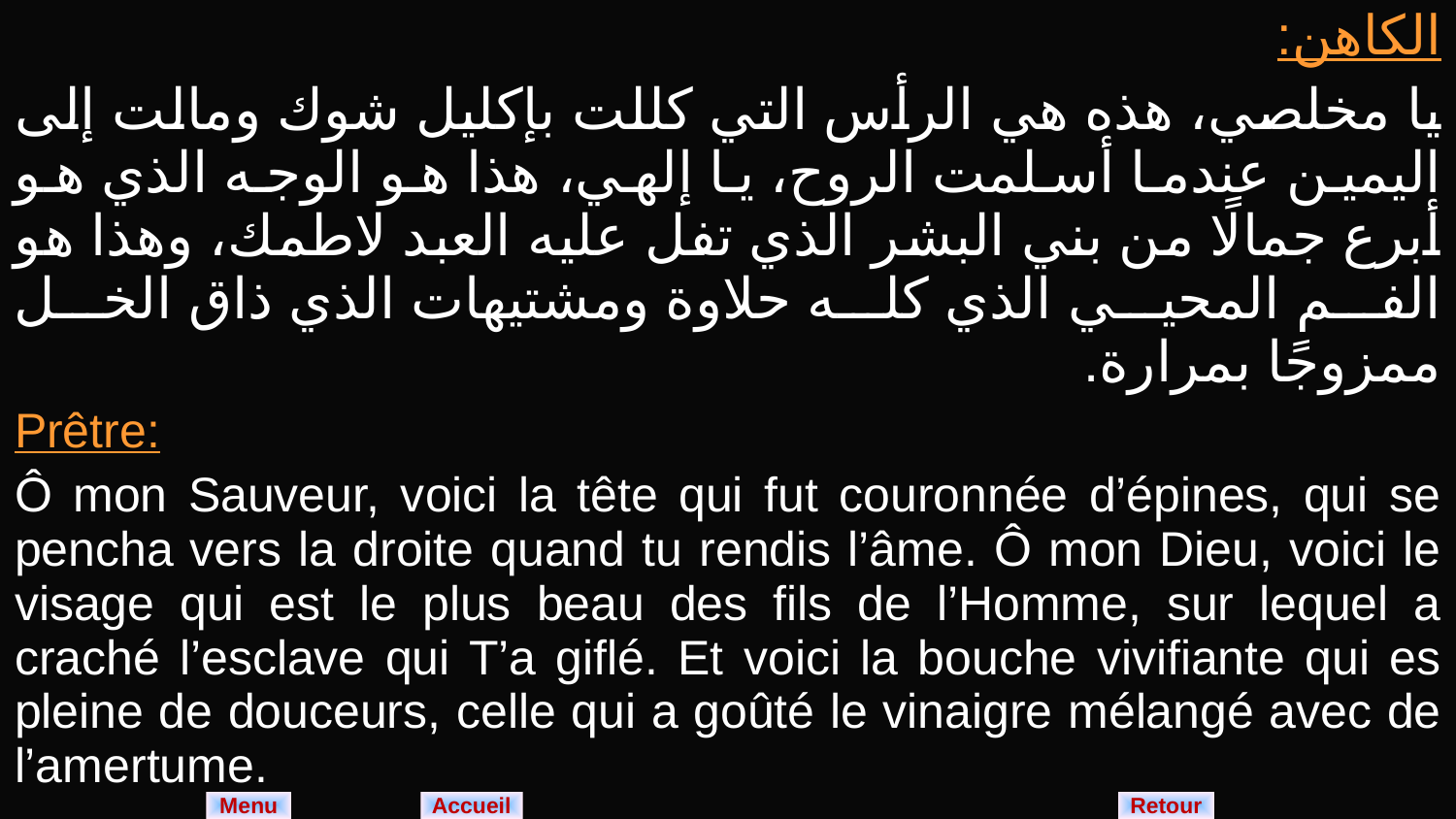

| الكاهن: يا مخلصي، هذه هي الرأس التي كللت بإكليل شوك ومالت إلى اليمين عندما أسلمت الروح، يا إلهي، هذا هو الوجه الذي هو أبرع جمالًا من بني البشر الذي تفل عليه العبد لاطمك، وهذا هو الفم المحيي الذي كله حلاوة ومشتيهات الذي ذاق الخل ممزوجًا بمرارة. |
| --- |
| Prêtre: Ô mon Sauveur, voici la tête qui fut couronnée d’épines, qui se pencha vers la droite quand tu rendis l’âme. Ô mon Dieu, voici le visage qui est le plus beau des fils de l’Homme, sur lequel a craché l’esclave qui T’a giflé. Et voici la bouche vivifiante qui es pleine de douceurs, celle qui a goûté le vinaigre mélangé avec de l’amertume. |

Menu
Retour